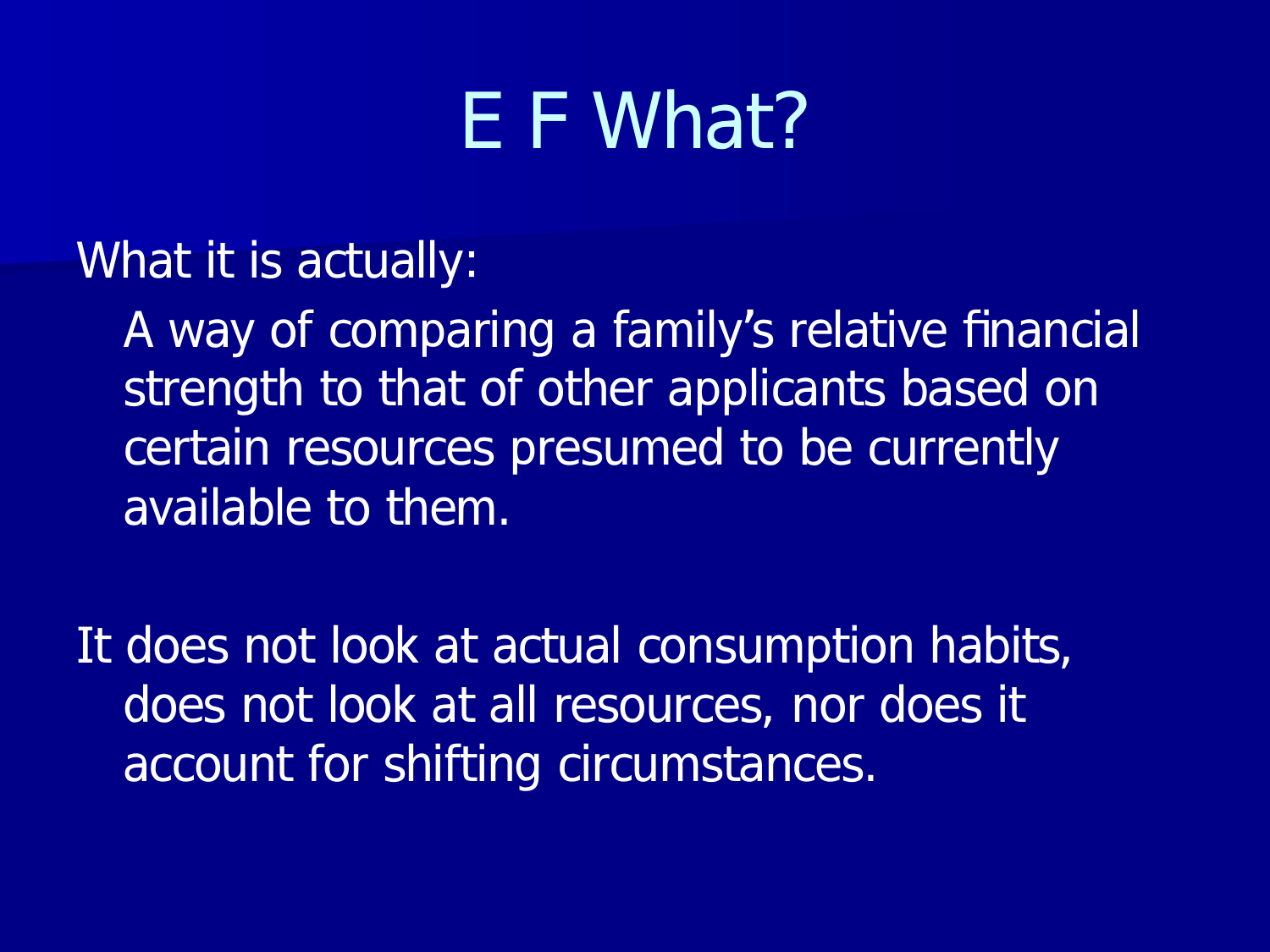

# E F What?
What it is actually:
	A way of comparing a family’s relative financial strength to that of other applicants based on certain resources presumed to be currently available to them.

It does not look at actual consumption habits, does not look at all resources, nor does it  account for shifting circumstances.